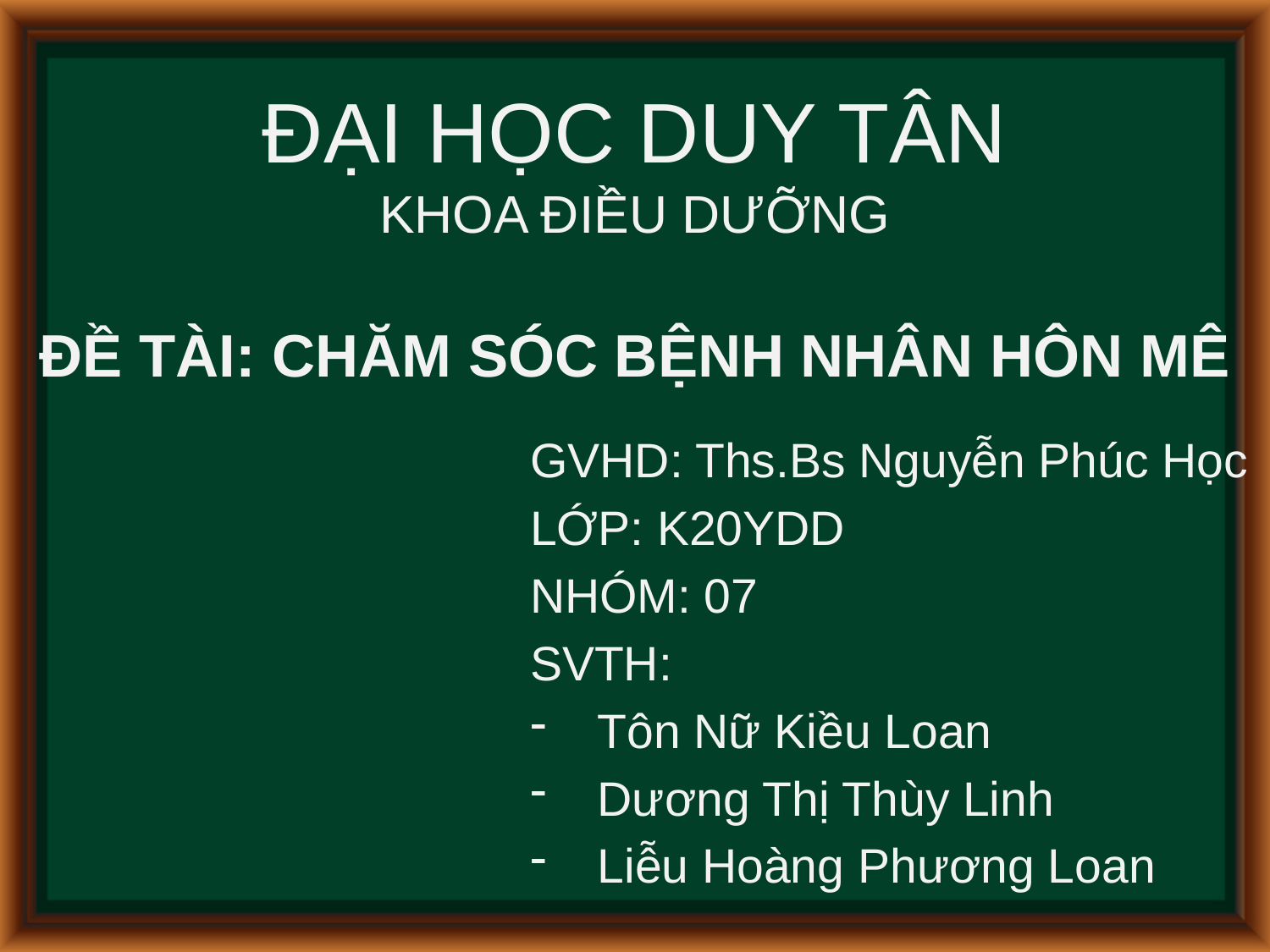

# ĐẠI HỌC DUY TÂN KHOA ĐIỀU DƯỠNG ĐỀ TÀI: CHĂM SÓC BỆNH NHÂN HÔN MÊ
GVHD: Ths.Bs Nguyễn Phúc Học
LỚP: K20YDD
NHÓM: 07
SVTH:
Tôn Nữ Kiều Loan
Dương Thị Thùy Linh
Liễu Hoàng Phương Loan